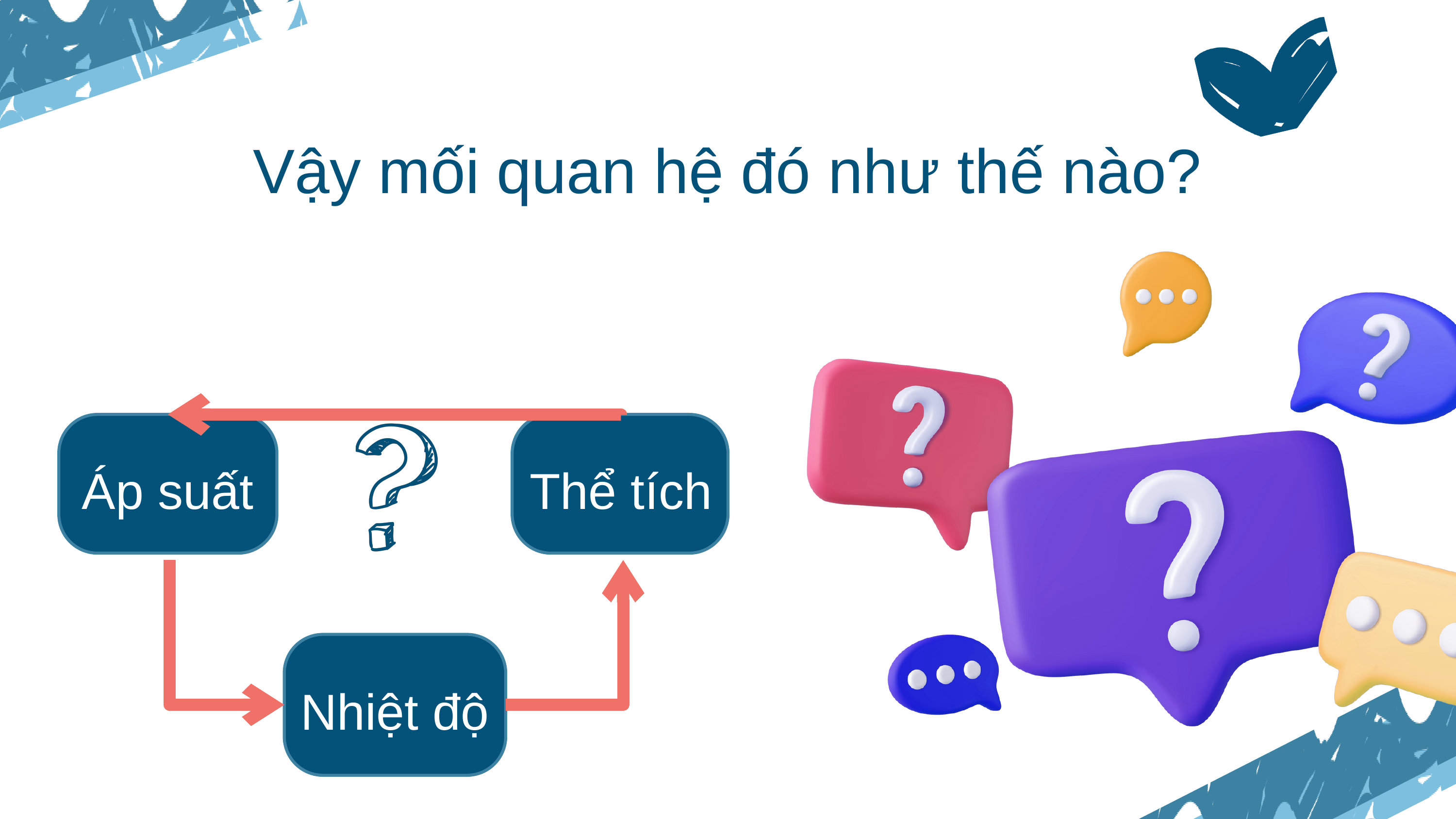

Vậy mối quan hệ đó như thế nào?

Áp suất

Thể tích

Nhiệt độ